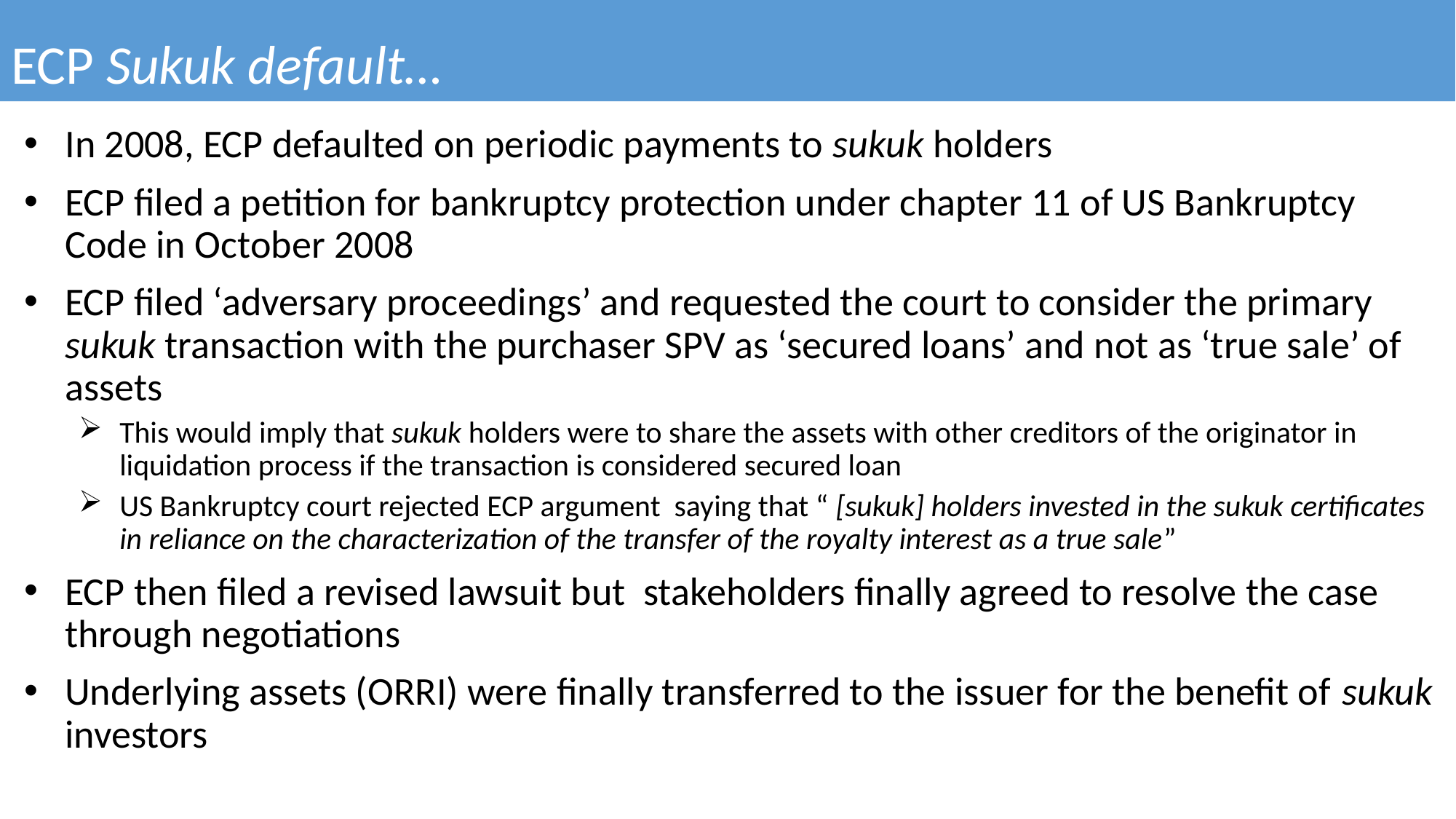

# ECP Sukuk default…
In 2008, ECP defaulted on periodic payments to sukuk holders
ECP filed a petition for bankruptcy protection under chapter 11 of US Bankruptcy Code in October 2008
ECP filed ‘adversary proceedings’ and requested the court to consider the primary sukuk transaction with the purchaser SPV as ‘secured loans’ and not as ‘true sale’ of assets
This would imply that sukuk holders were to share the assets with other creditors of the originator in liquidation process if the transaction is considered secured loan
US Bankruptcy court rejected ECP argument  saying that “ [sukuk] holders invested in the sukuk certificates in reliance on the characterization of the transfer of the royalty interest as a true sale”
ECP then filed a revised lawsuit but  stakeholders finally agreed to resolve the case through negotiations
Underlying assets (ORRI) were finally transferred to the issuer for the benefit of sukuk investors